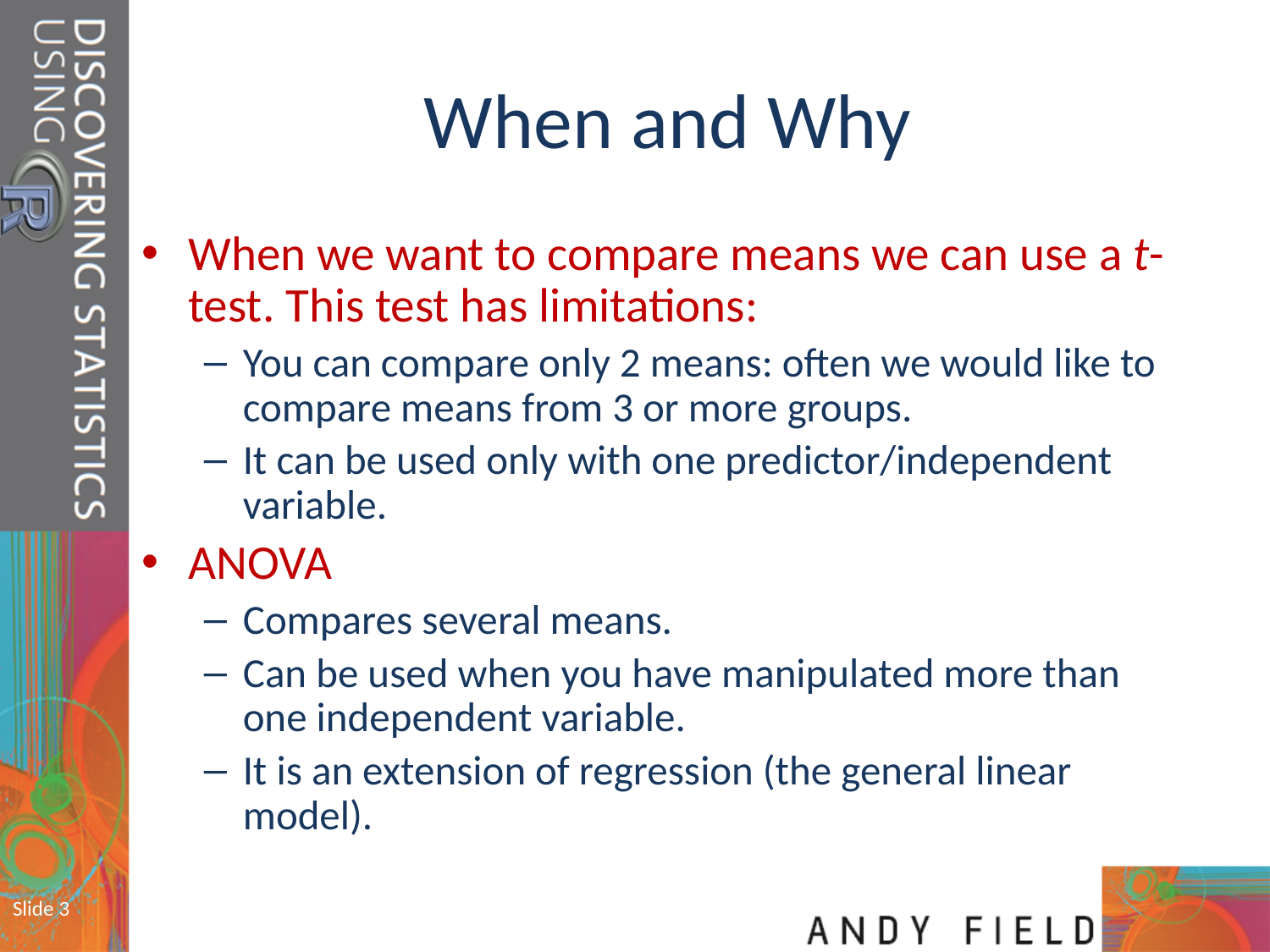

# When and Why
When we want to compare means we can use a t-test. This test has limitations:
You can compare only 2 means: often we would like to compare means from 3 or more groups.
It can be used only with one predictor/independent variable.
ANOVA
Compares several means.
Can be used when you have manipulated more than one independent variable.
It is an extension of regression (the general linear model).
Slide 3